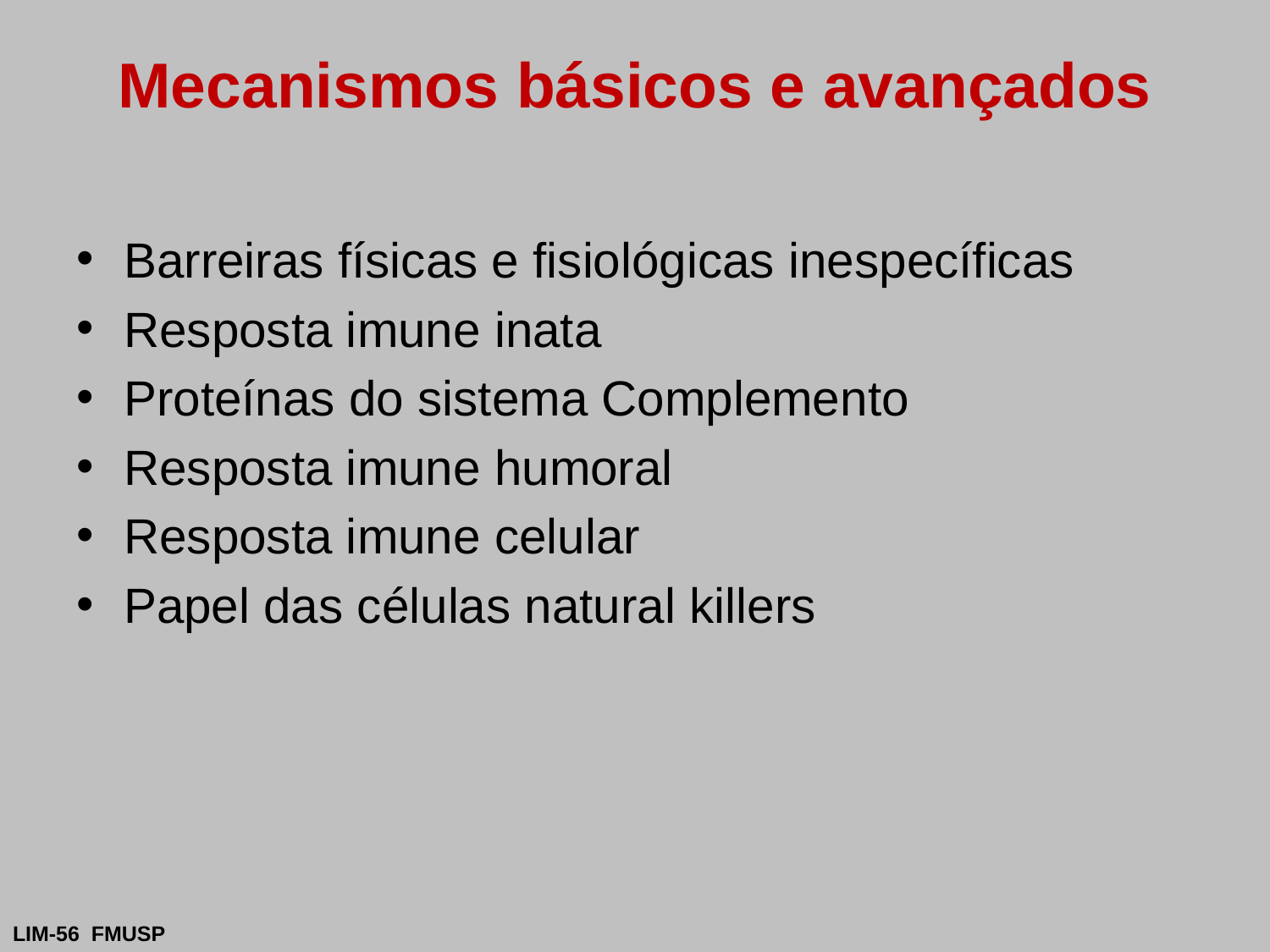

# Mecanismos básicos e avançados
Barreiras físicas e fisiológicas inespecíficas
Resposta imune inata
Proteínas do sistema Complemento
Resposta imune humoral
Resposta imune celular
Papel das células natural killers